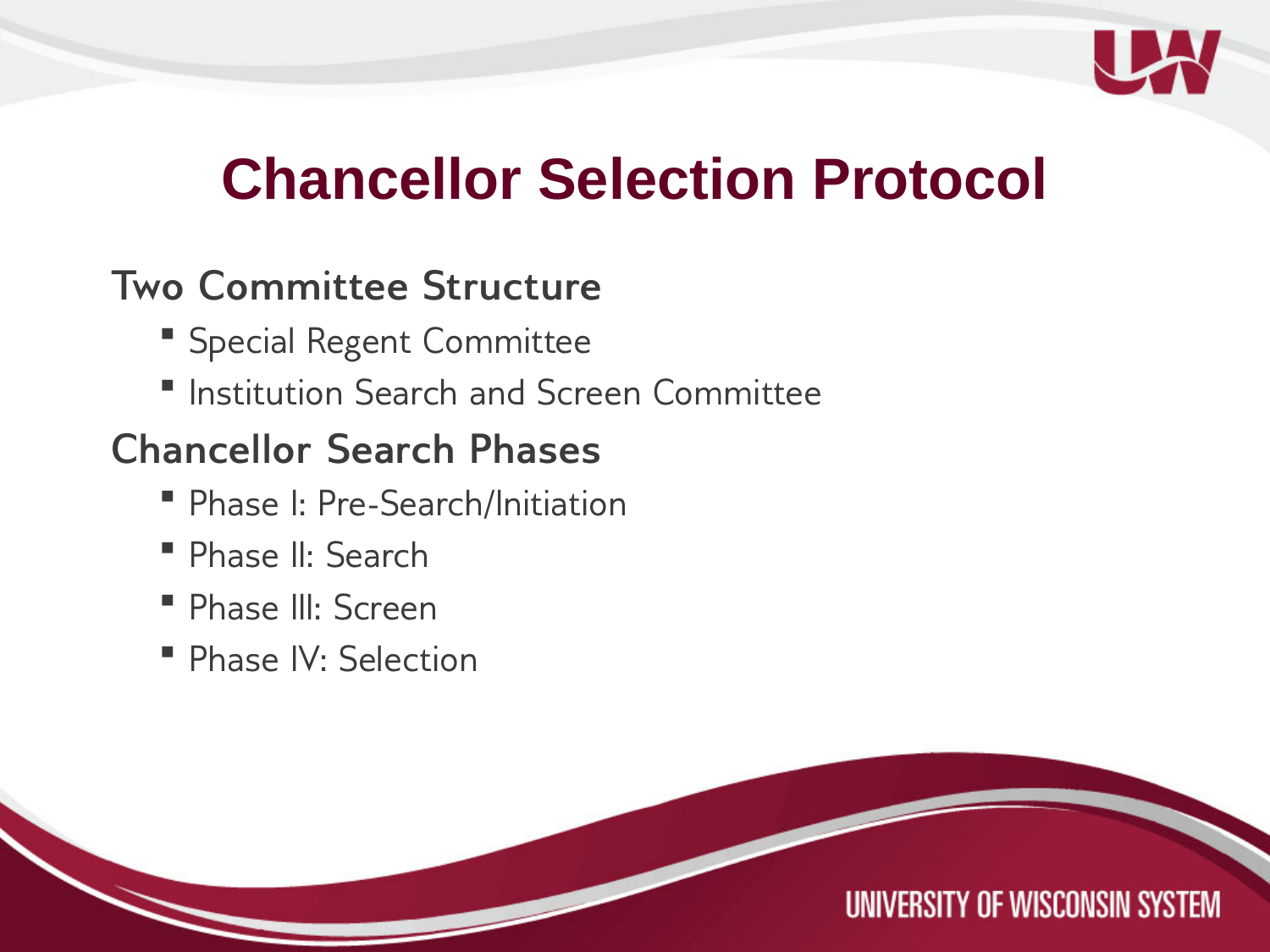

# Chancellor Selection Protocol
Two Committee Structure
Special Regent Committee
Institution Search and Screen Committee
Chancellor Search Phases
Phase I: Pre-Search/Initiation
Phase II: Search
Phase III: Screen
Phase IV: Selection